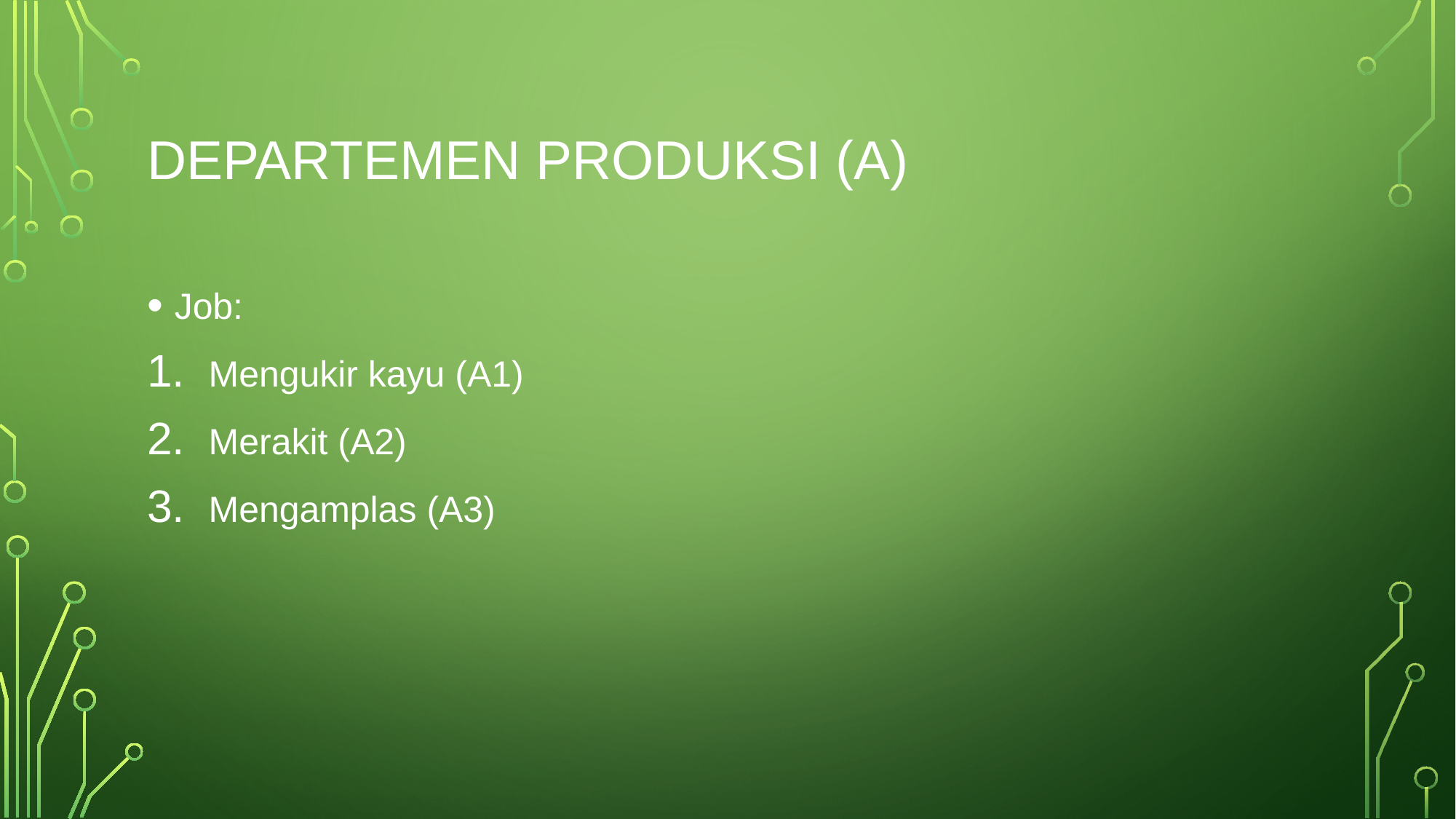

# Departemen Produksi (A)
Job:
Mengukir kayu (A1)
Merakit (A2)
Mengamplas (A3)